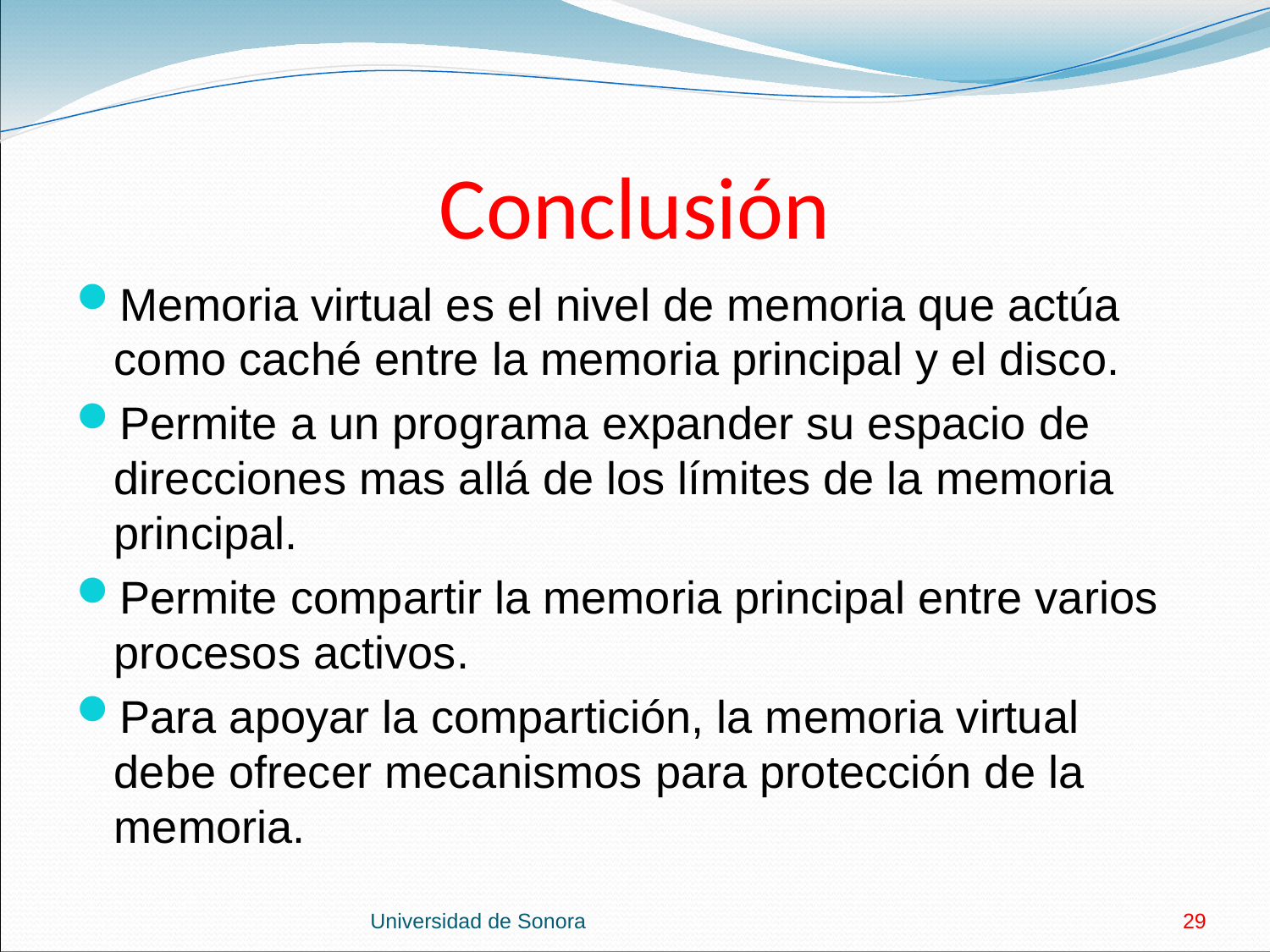

# Conclusión
Memoria virtual es el nivel de memoria que actúa como caché entre la memoria principal y el disco.
Permite a un programa expander su espacio de direcciones mas allá de los límites de la memoria principal.
Permite compartir la memoria principal entre varios procesos activos.
Para apoyar la compartición, la memoria virtual debe ofrecer mecanismos para protección de la memoria.
Universidad de Sonora
29